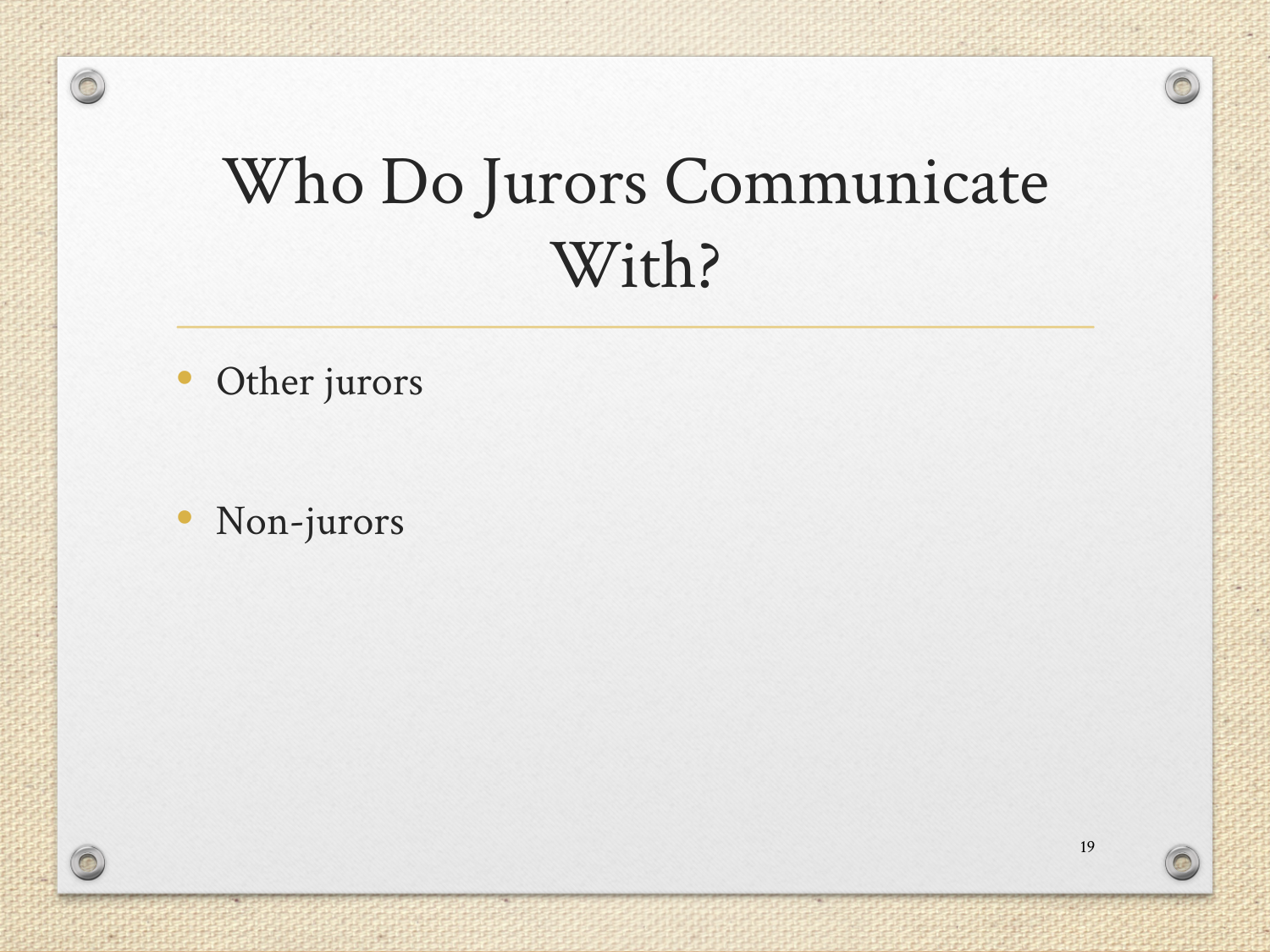

# Who Do Jurors Communicate With?
Other jurors

Non-jurors

19